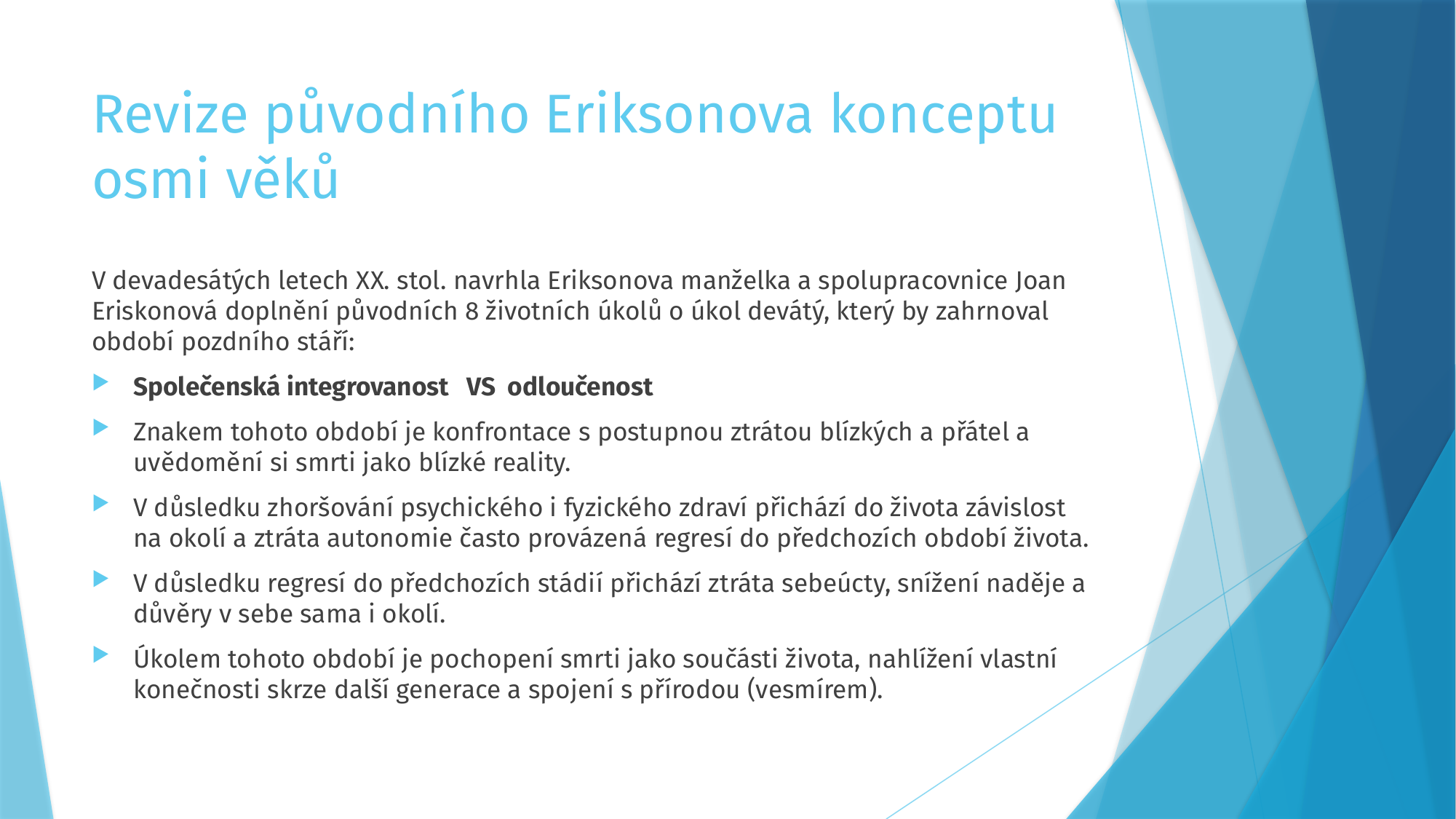

# Revize původního Eriksonova konceptu osmi věků
V devadesátých letech XX. stol. navrhla Eriksonova manželka a spolupracovnice Joan Eriskonová doplnění původních 8 životních úkolů o úkol devátý, který by zahrnoval období pozdního stáří:
Společenská integrovanost   VS  odloučenost
Znakem tohoto období je konfrontace s postupnou ztrátou blízkých a přátel a uvědomění si smrti jako blízké reality.
V důsledku zhoršování psychického i fyzického zdraví přichází do života závislost na okolí a ztráta autonomie často provázená regresí do předchozích období života.
V důsledku regresí do předchozích stádií přichází ztráta sebeúcty, snížení naděje a důvěry v sebe sama i okolí.
Úkolem tohoto období je pochopení smrti jako součásti života, nahlížení vlastní konečnosti skrze další generace a spojení s přírodou (vesmírem).